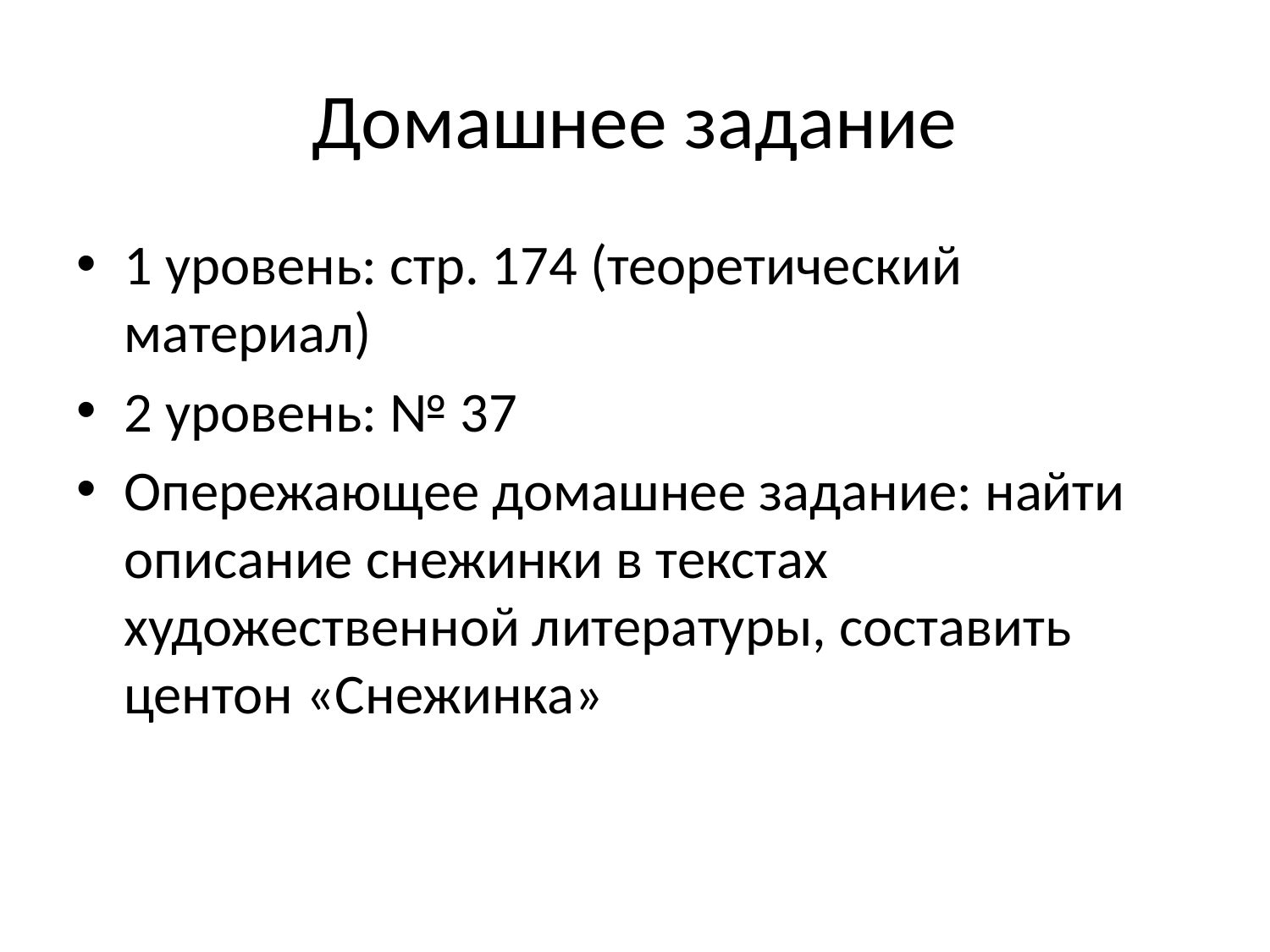

# Домашнее задание
1 уровень: стр. 174 (теоретический материал)
2 уровень: № 37
Опережающее домашнее задание: найти описание снежинки в текстах художественной литературы, составить центон «Снежинка»